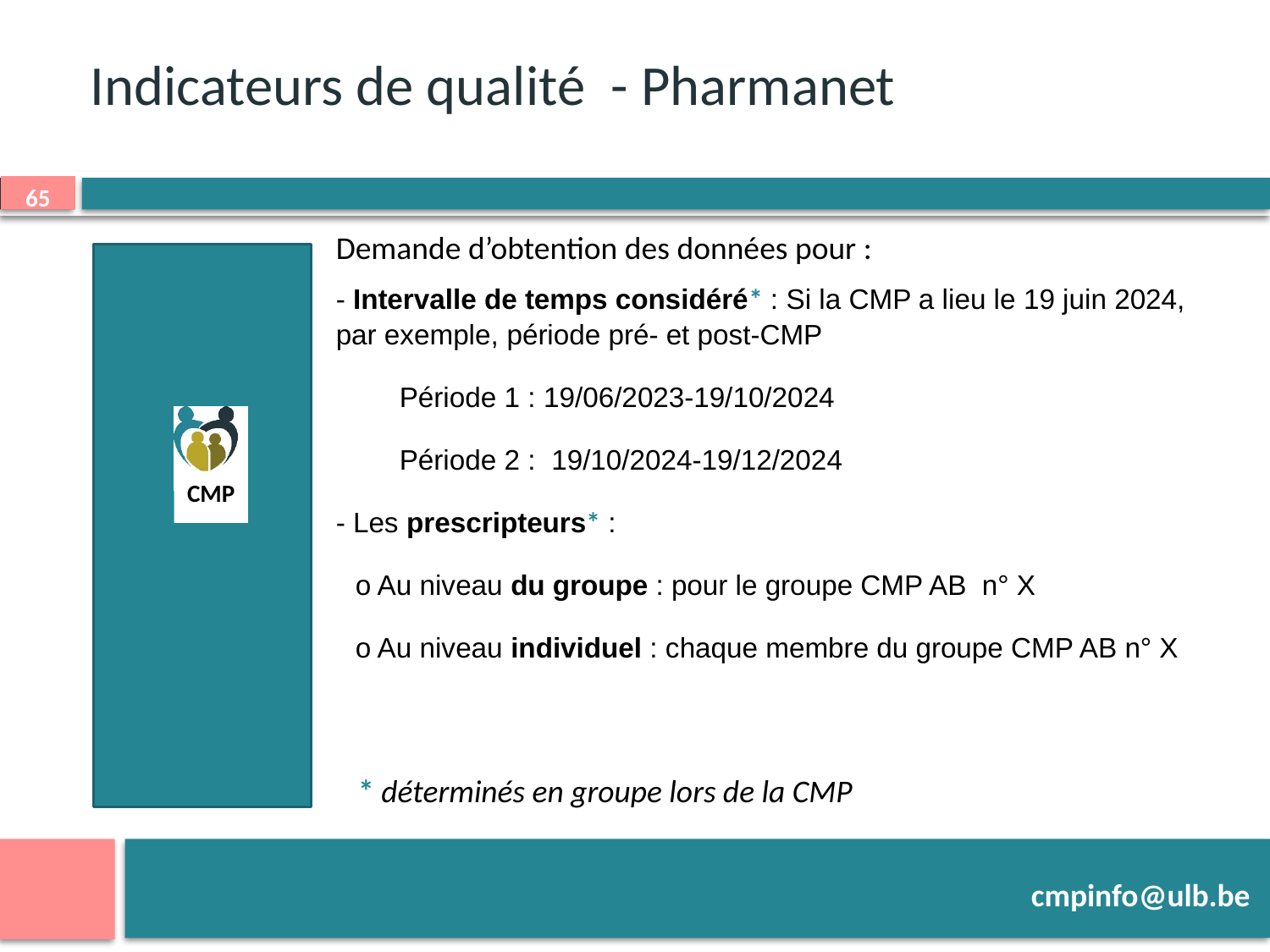

# Indicateurs de qualité  - Pharmanet
Demande d’obtention des données pour :
- Intervalle de temps considéré* : Si la CMP a lieu le 19 juin 2024, par exemple, période pré- et post-CMP
Période 1 : 19/06/2023-19/10/2024
Période 2 :  19/10/2024-19/12/2024
- Les prescripteurs* :
o Au niveau du groupe : pour le groupe CMP AB  n° X
o Au niveau individuel : chaque membre du groupe CMP AB n° X

* déterminés en groupe lors de la CMP